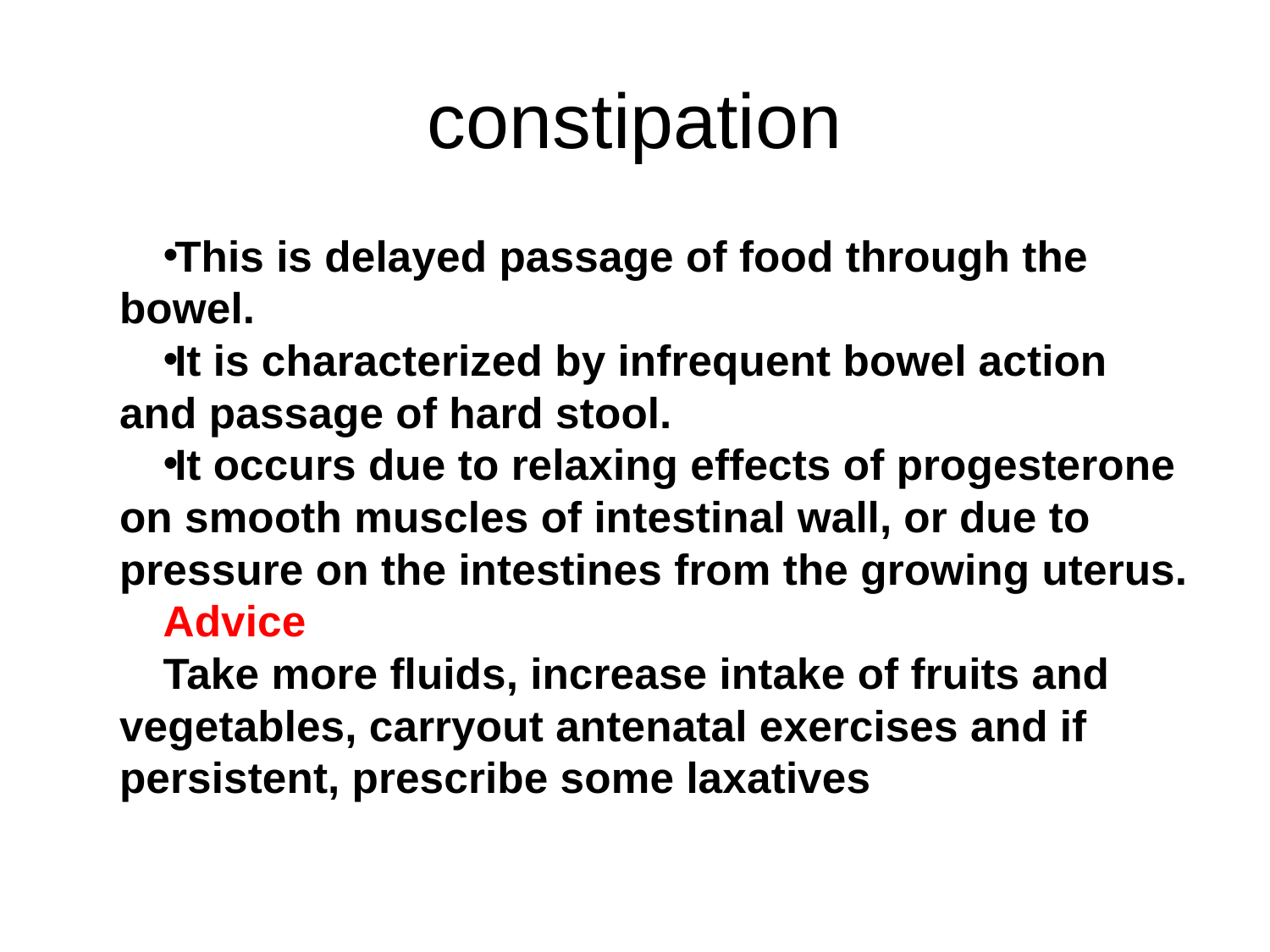

# constipation
This is delayed passage of food through the bowel.
It is characterized by infrequent bowel action and passage of hard stool.
It occurs due to relaxing effects of progesterone on smooth muscles of intestinal wall, or due to pressure on the intestines from the growing uterus.
Advice
Take more fluids, increase intake of fruits and vegetables, carryout antenatal exercises and if persistent, prescribe some laxatives